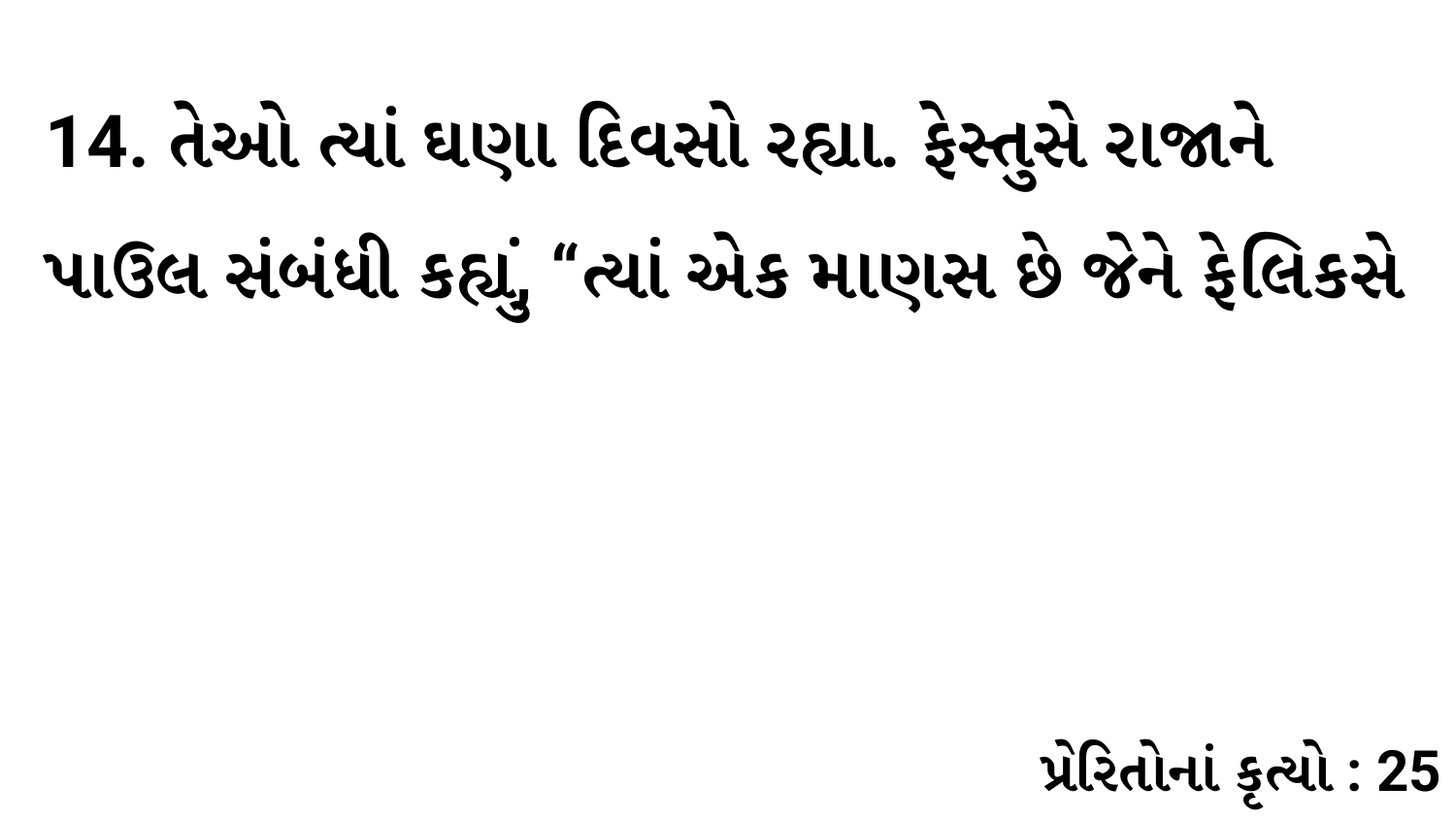

14. તેઓ ત્યાં ઘણા દિવસો રહ્યા. ફેસ્તુસે રાજાને પાઉલ સંબંધી કહ્યું, “ત્યાં એક માણસ છે જેને ફેલિકસે
પ્રેરિતોનાં કૃત્યો : 25